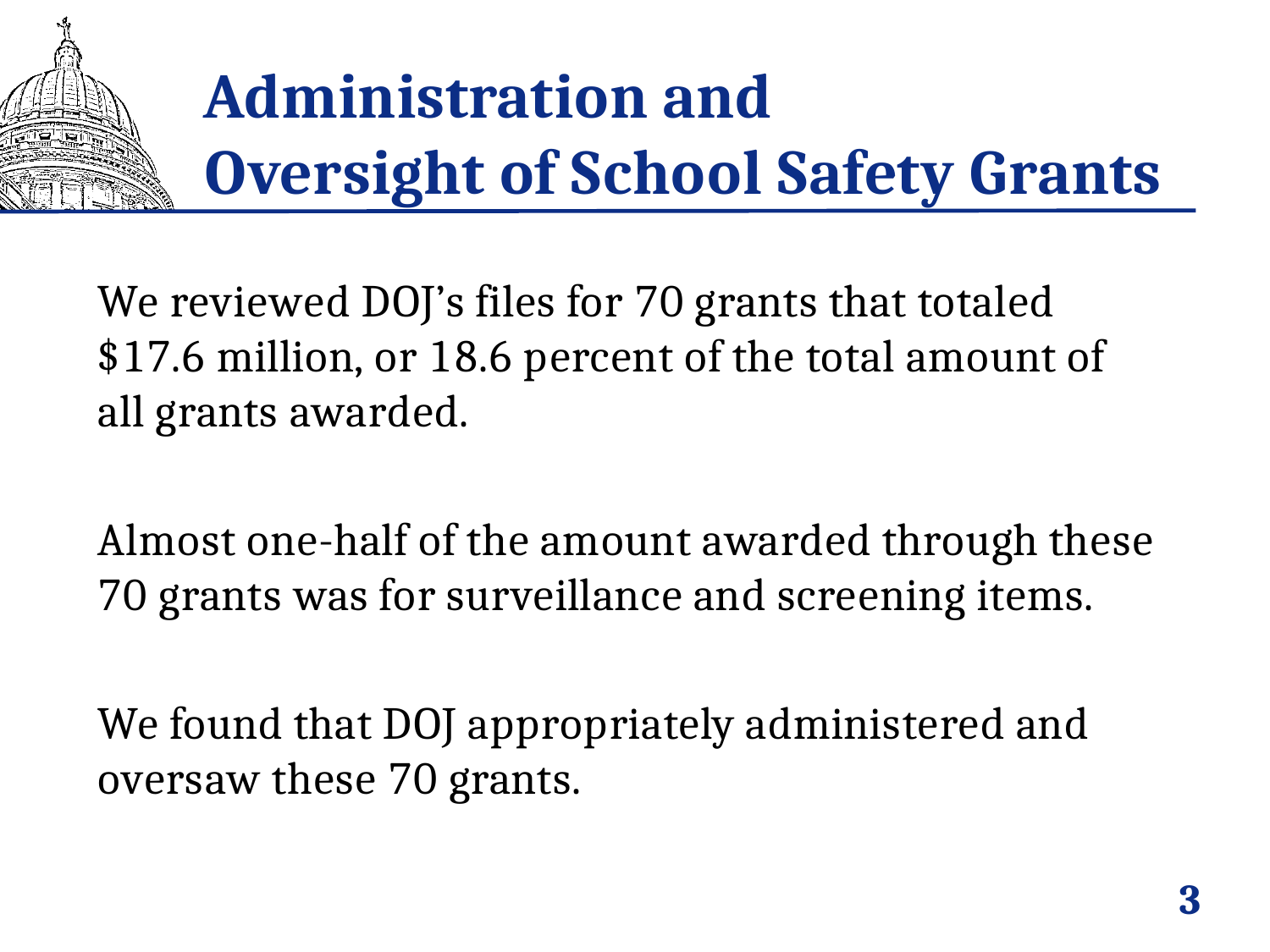

# Administration and Oversight of School Safety Grants
We reviewed DOJ’s files for 70 grants that totaled $17.6 million, or 18.6 percent of the total amount of
all grants awarded.

Almost one-half of the amount awarded through these 70 grants was for surveillance and screening items.

We found that DOJ appropriately administered and oversaw these 70 grants.